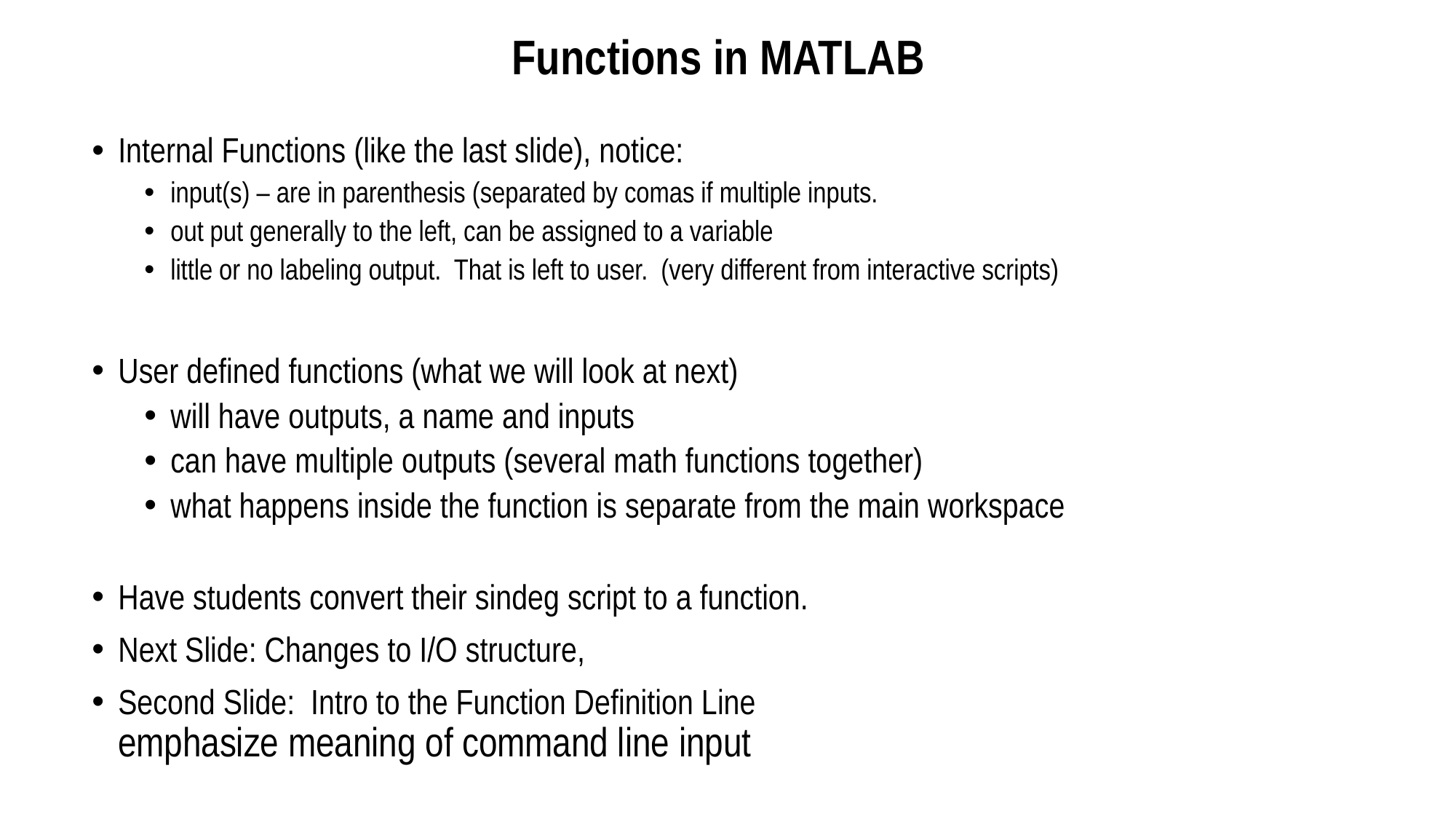

# Functions in MATLAB
Internal Functions (like the last slide), notice:
input(s) – are in parenthesis (separated by comas if multiple inputs.
out put generally to the left, can be assigned to a variable
little or no labeling output.  That is left to user.  (very different from interactive scripts)

User defined functions (what we will look at next)
will have outputs, a name and inputs
can have multiple outputs (several math functions together)
what happens inside the function is separate from the main workspace

Have students convert their sindeg script to a function.
Next Slide: Changes to I/O structure,
Second Slide:  Intro to the Function Definition Line
emphasize meaning of command line input